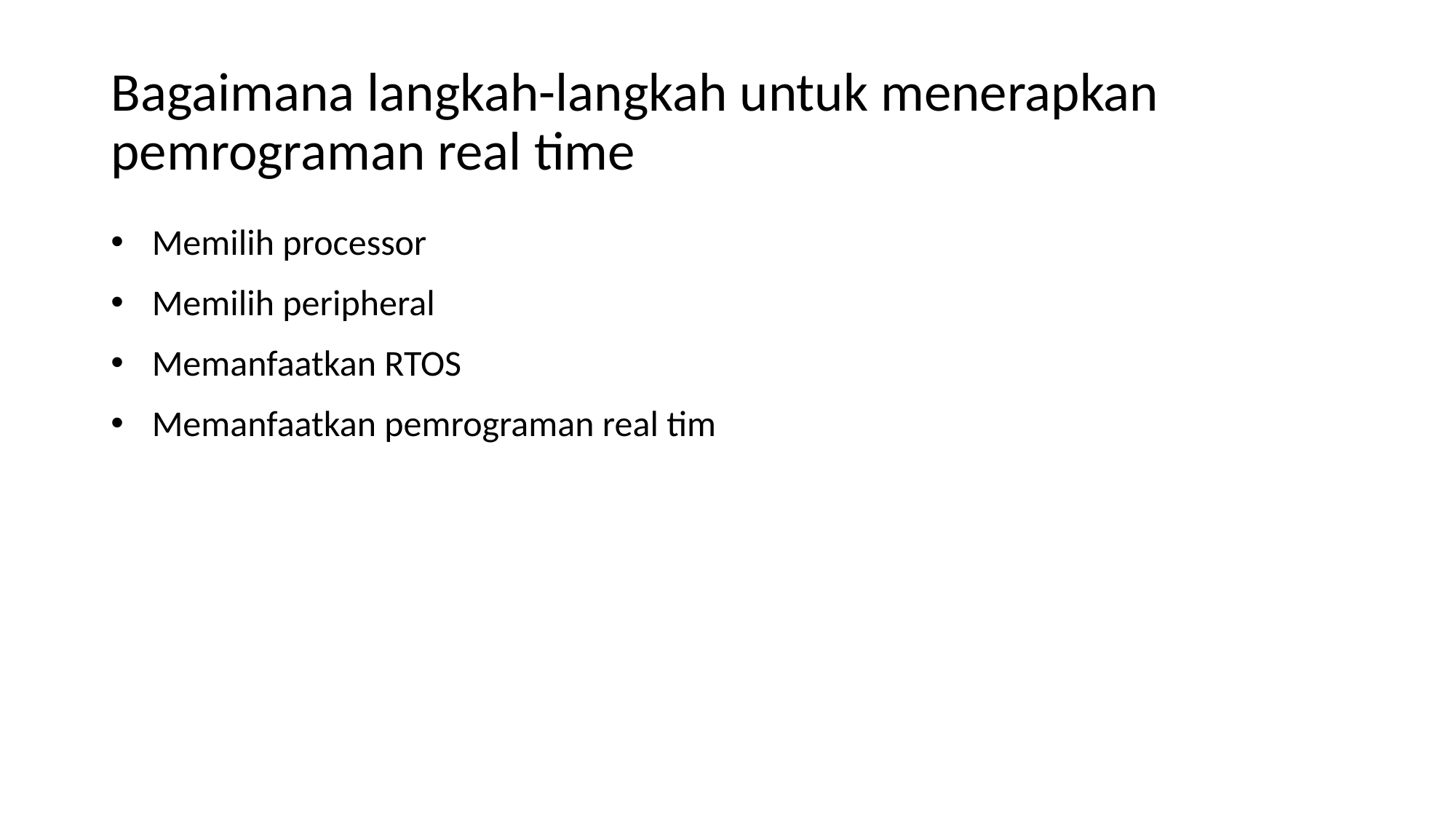

# Bagaimana langkah-langkah untuk menerapkan pemrograman real time
Memilih processor
Memilih peripheral
Memanfaatkan RTOS
Memanfaatkan pemrograman real tim